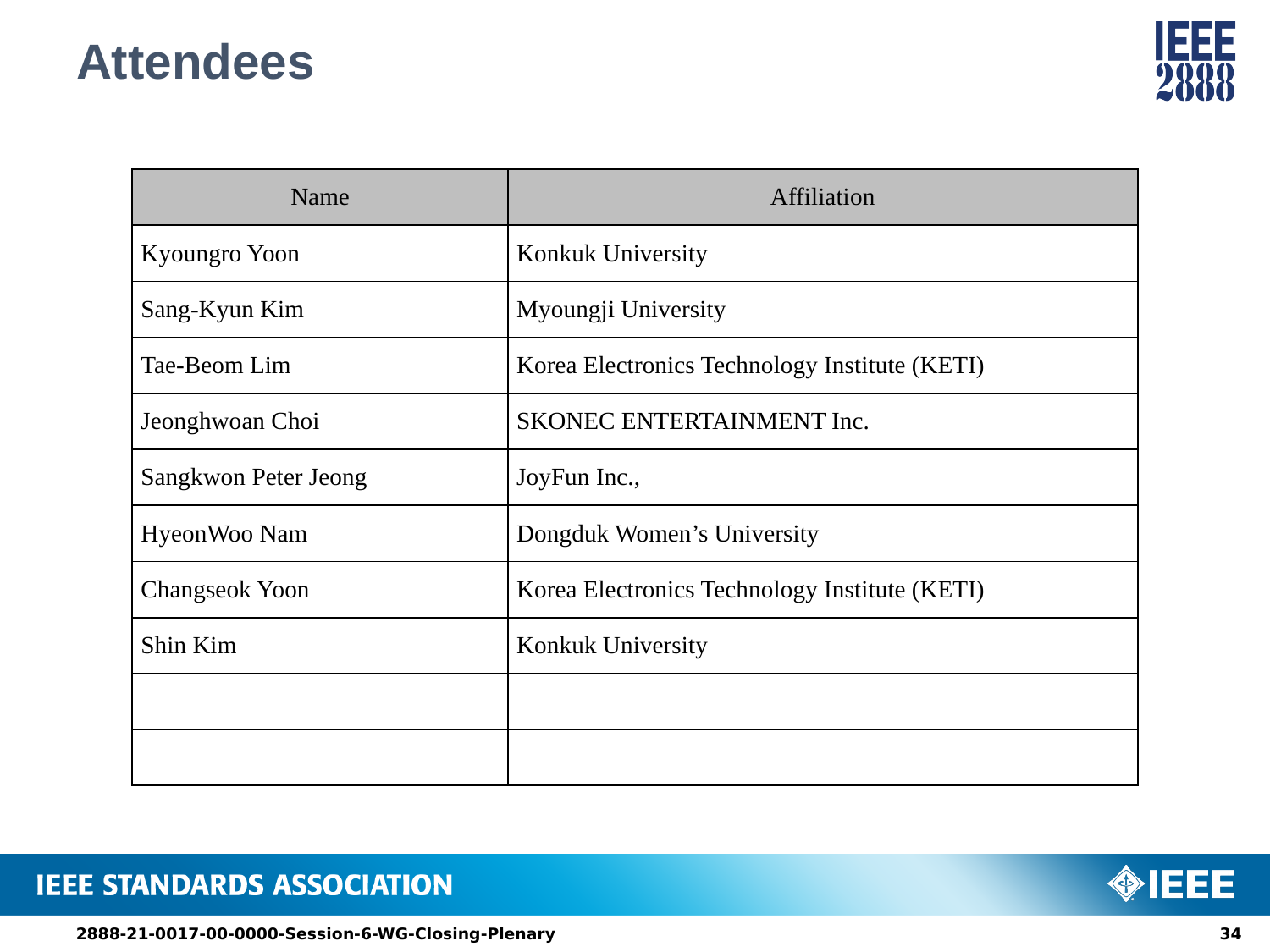

# Attendees
| Name | Affiliation |
| --- | --- |
| Kyoungro Yoon | Konkuk University |
| Sang-Kyun Kim | Myoungji University |
| Tae-Beom Lim | Korea Electronics Technology Institute (KETI) |
| Jeonghwoan Choi | SKONEC ENTERTAINMENT Inc. |
| Sangkwon Peter Jeong | JoyFun Inc., |
| HyeonWoo Nam | Dongduk Women’s University |
| Changseok Yoon | Korea Electronics Technology Institute (KETI) |
| Shin Kim | Konkuk University |
|  |  |
|  |  |
2888-21-0017-00-0000-Session-6-WG-Closing-Plenary
34